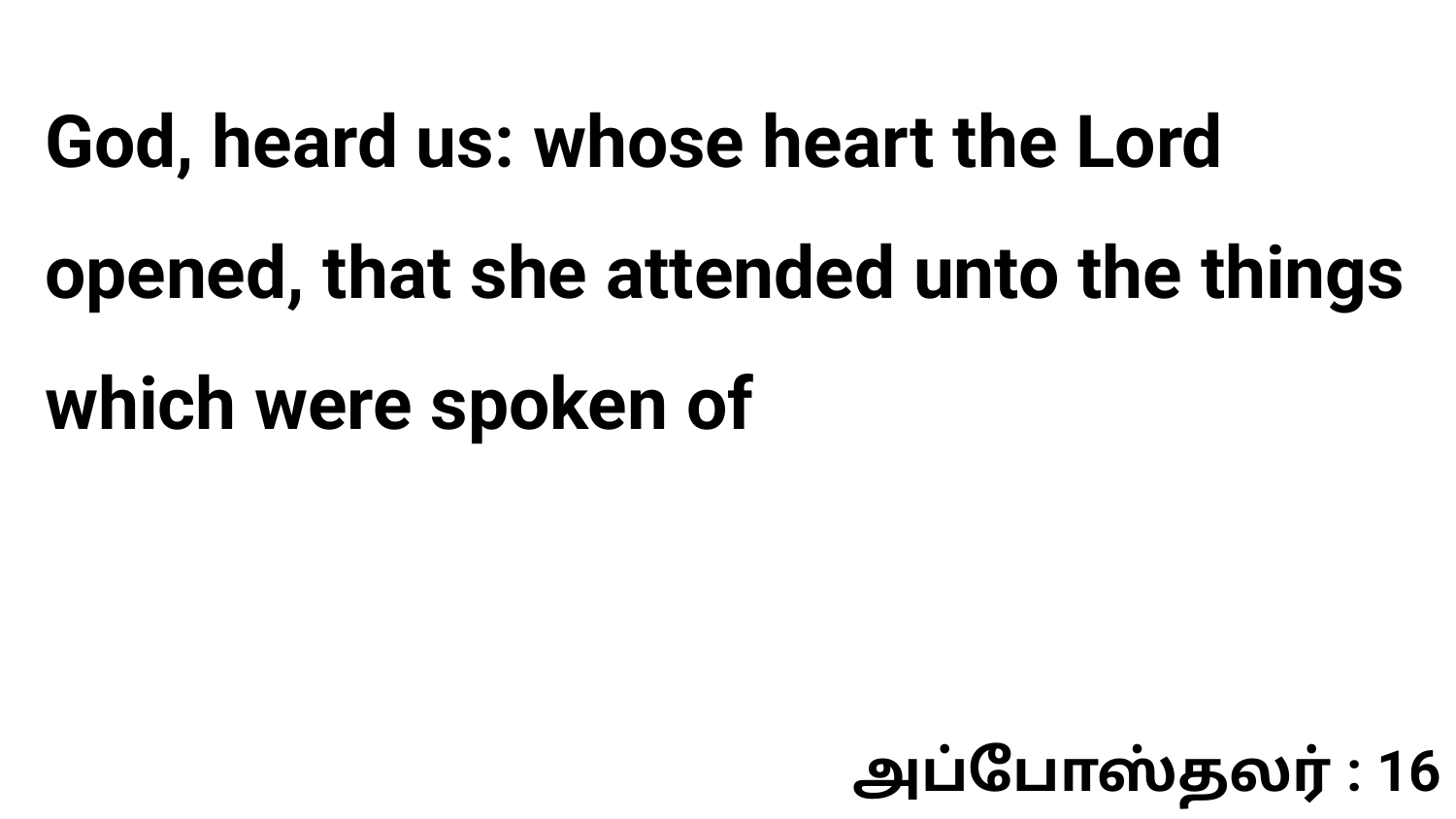

God, heard us: whose heart the Lord opened, that she attended unto the things which were spoken of
அப்போஸ்தலர் : 16